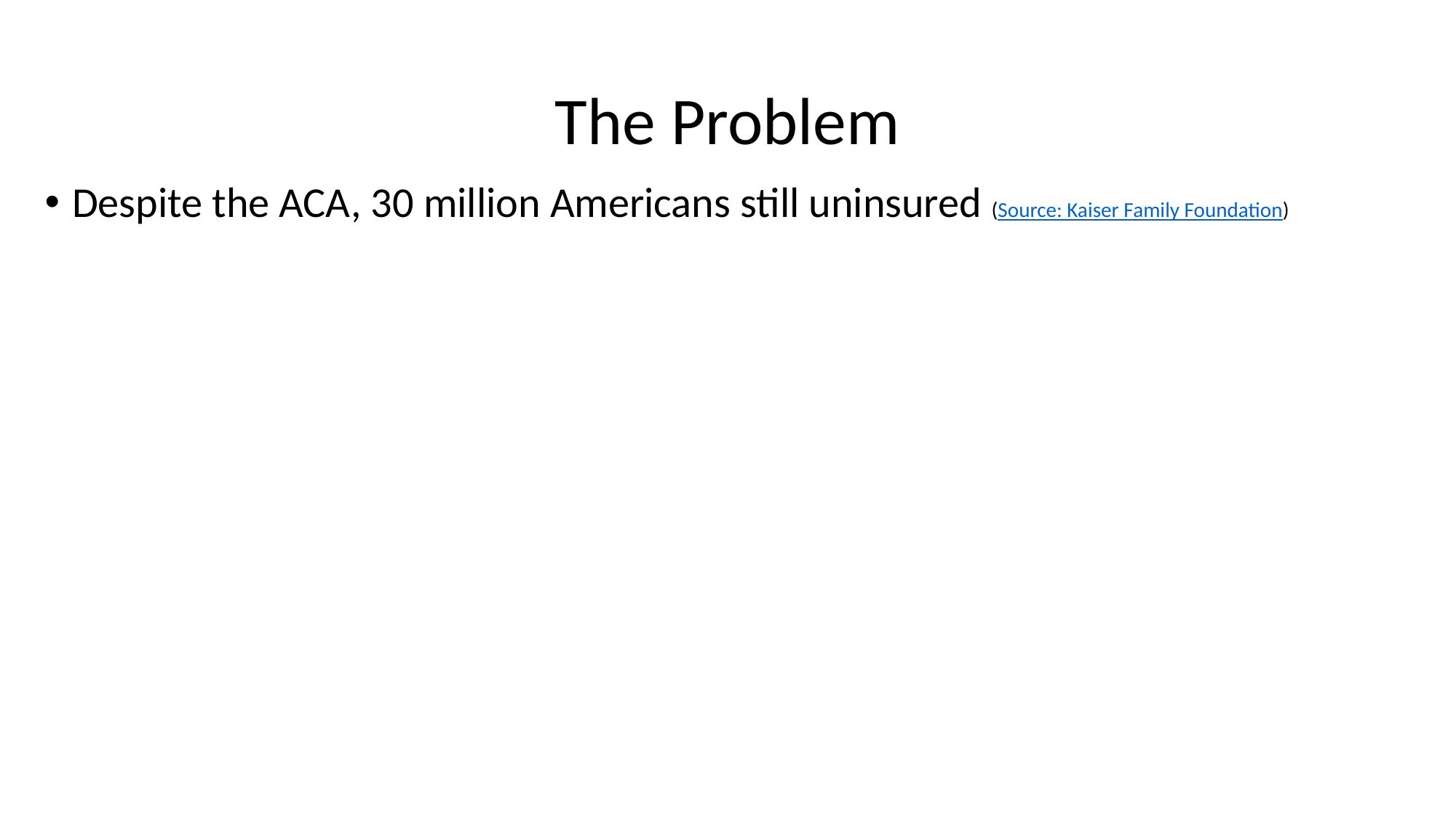

# The Problem
Despite the ACA, 30 million Americans still uninsured (Source: Kaiser Family Foundation)